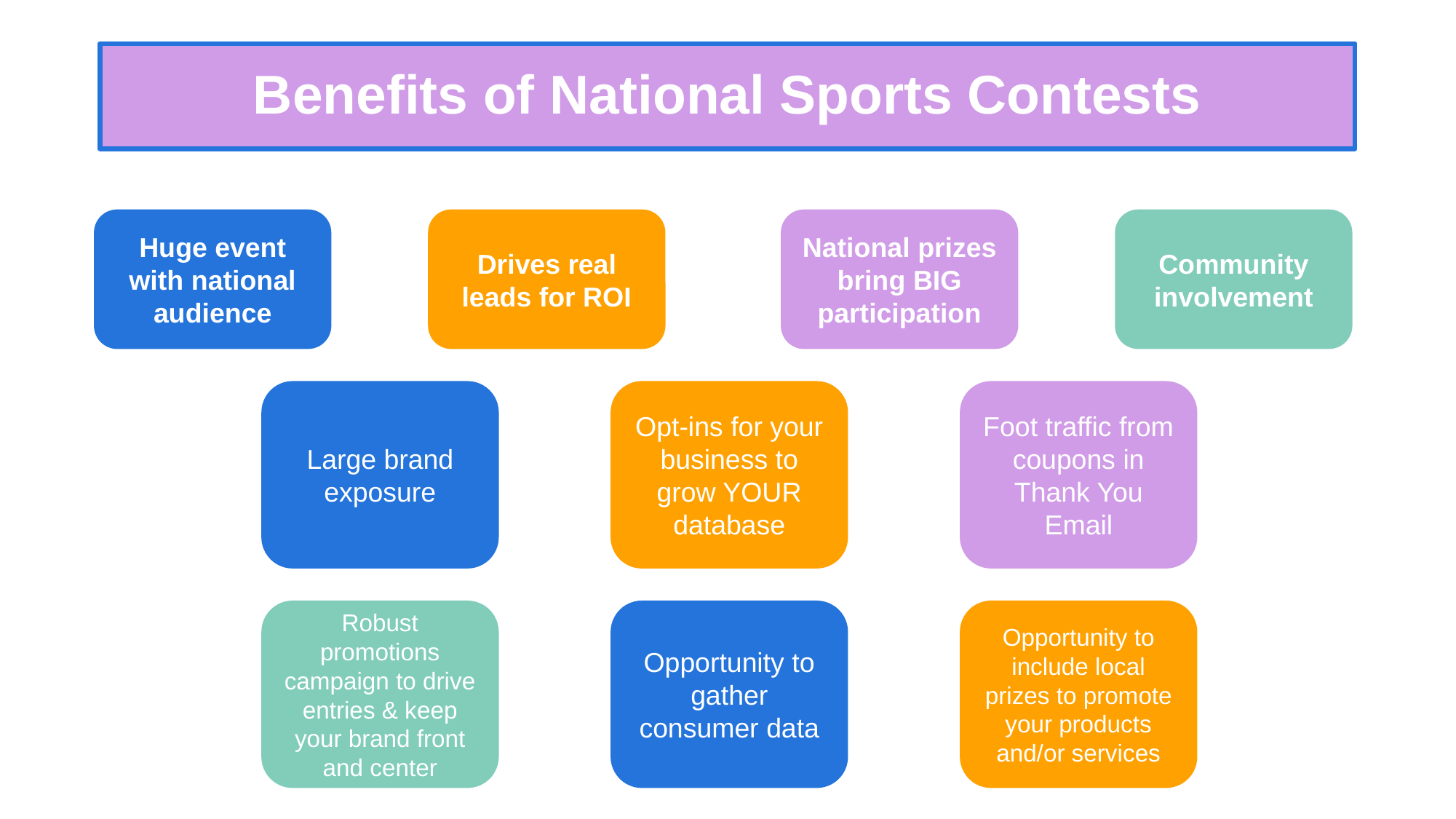

Benefits of National Sports Contests
Huge event with national audience
Drives real leads for ROI
National prizes bring BIG participation
Community involvement
Opt-ins for your business to grow YOUR database
Foot traffic from coupons in Thank You Email
Large brand exposure
Robust promotions campaign to drive entries & keep your brand front and center
Opportunity to include local prizes to promote your products and/or services
Opportunity to gather consumer data